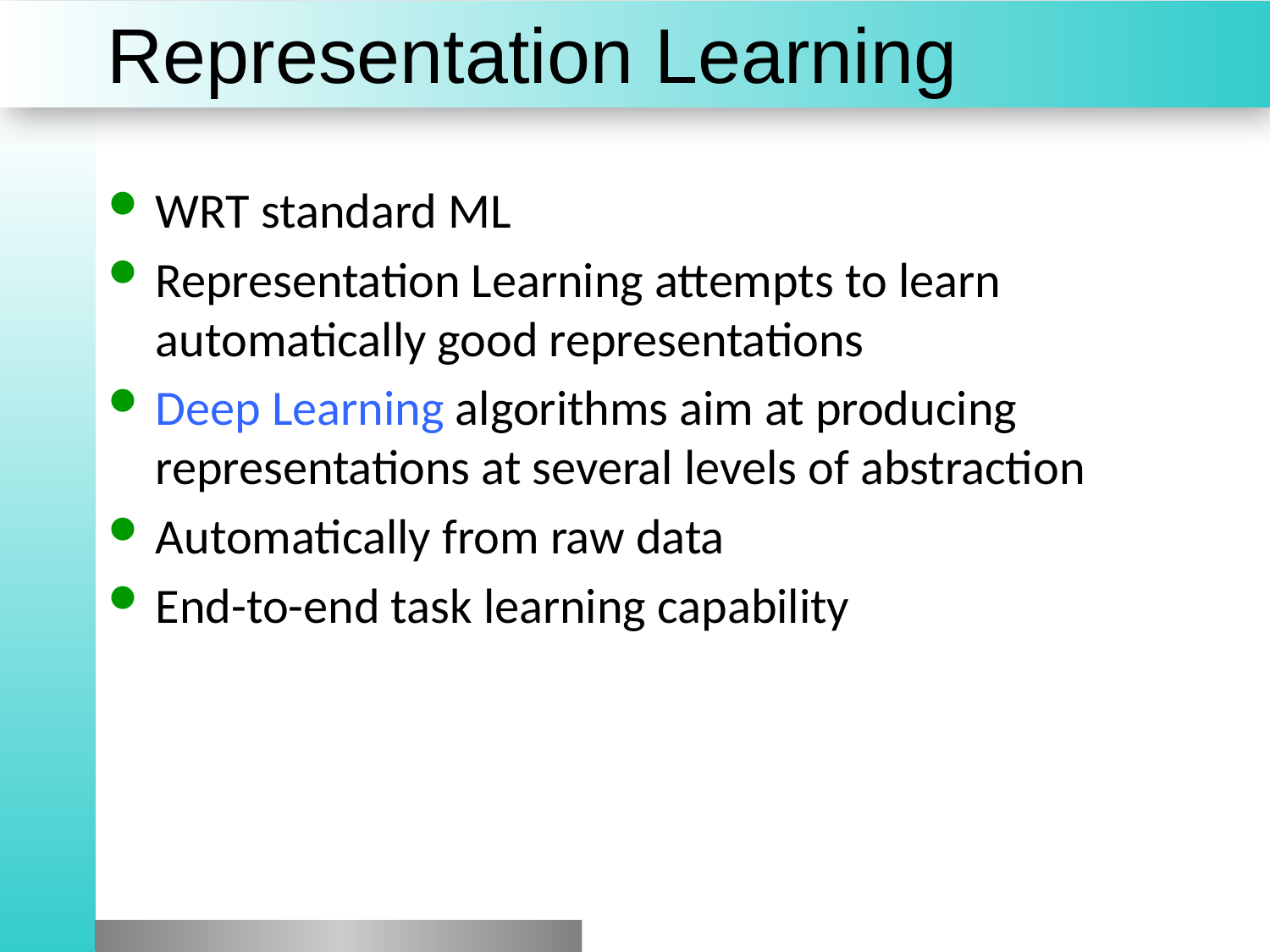

# Representation Learning
WRT standard ML
Representation Learning attempts to learn automatically good representations
Deep Learning algorithms aim at producing representations at several levels of abstraction
Automatically from raw data
End-to-end task learning capability